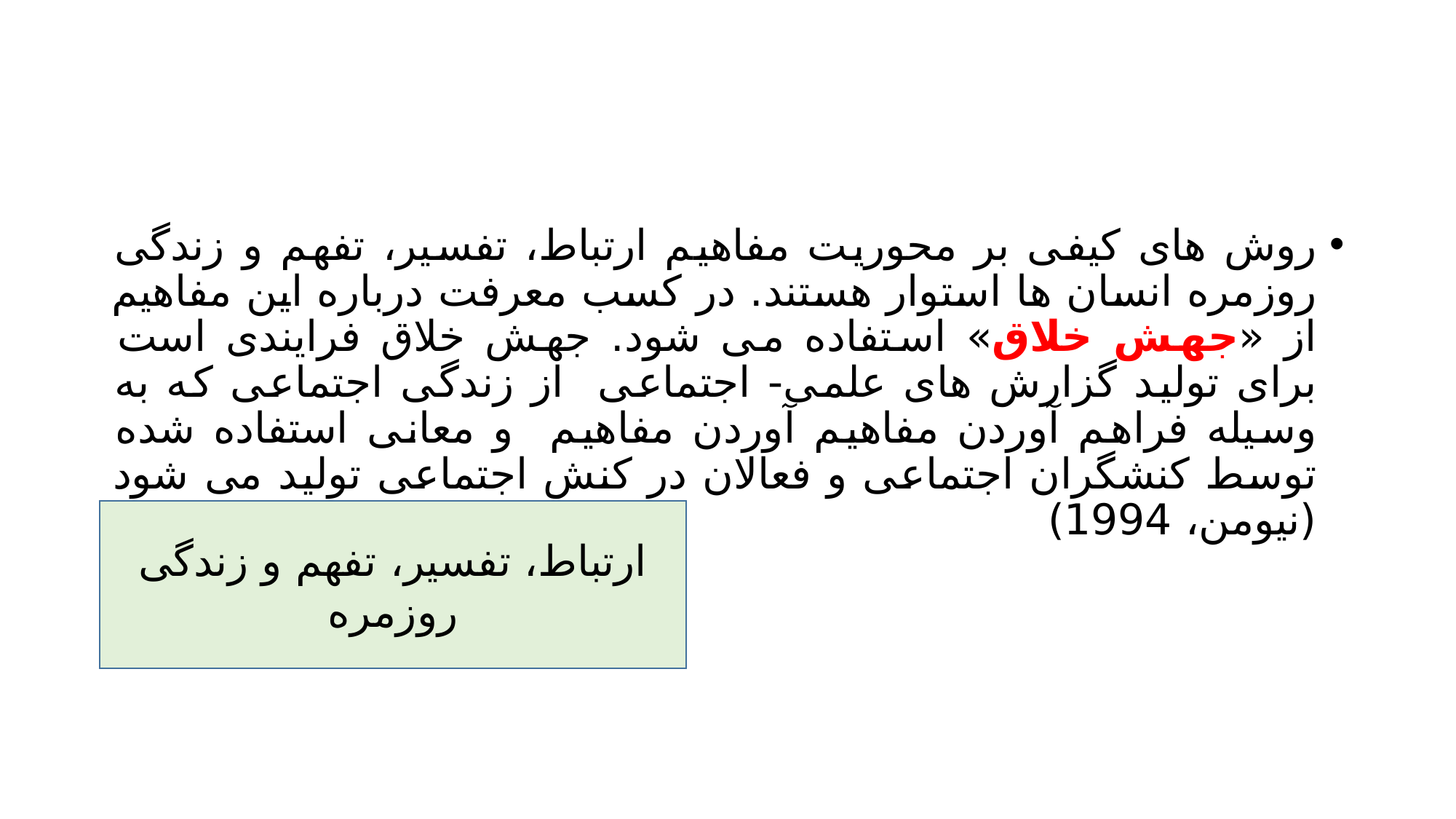

#
روش های کیفی بر محوریت مفاهیم ارتباط، تفسیر، تفهم و زندگی روزمره انسان ها استوار هستند. در کسب معرفت درباره این مفاهیم از «جهش خلاق» استفاده می شود. جهش خلاق فرایندی است برای تولید گزارش های علمی- اجتماعی  از زندگی اجتماعی که به وسیله فراهم آوردن مفاهیم آوردن مفاهیم  و معانی استفاده شده توسط کنشگران اجتماعی و فعالان در کنش اجتماعی تولید می شود (نیومن، 1994)
ارتباط، تفسیر، تفهم و زندگی روزمره